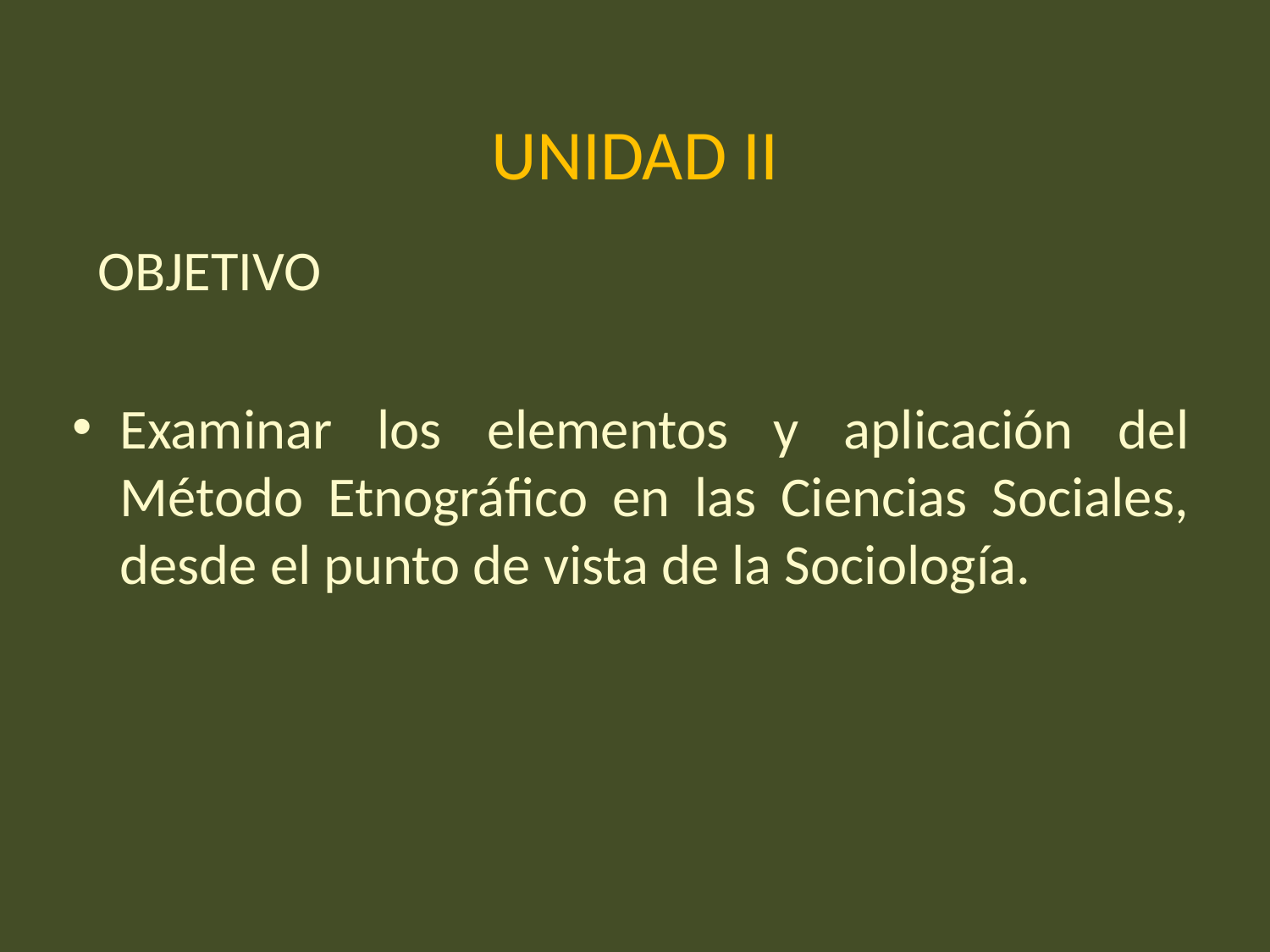

# UNIDAD II
  OBJETIVO

Examinar los elementos y aplicación del Método Etnográfico en las Ciencias Sociales, desde el punto de vista de la Sociología.